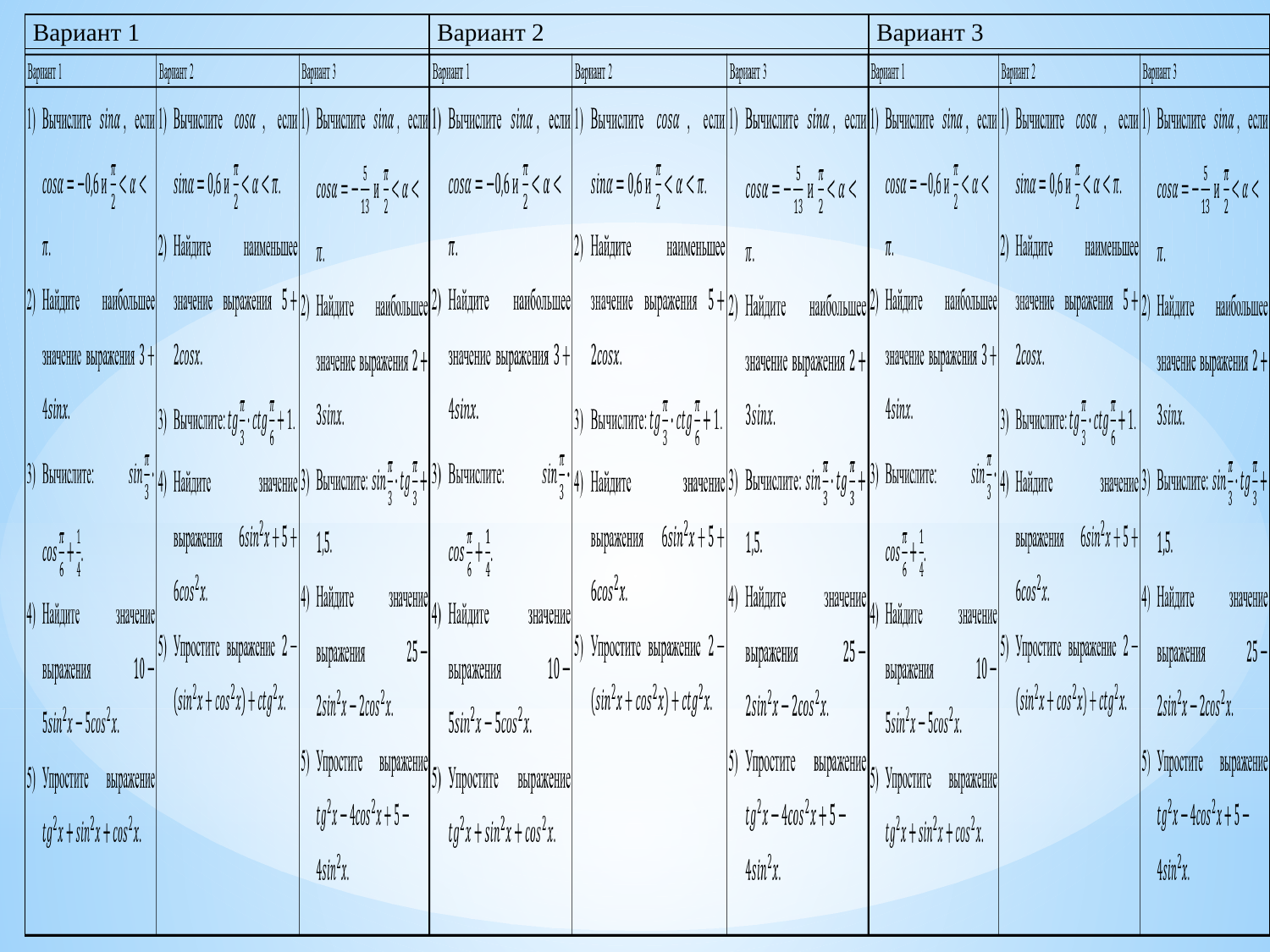

| Вариант 1 | Вариант 2 | Вариант 3 |
| --- | --- | --- |
|  |  |  |